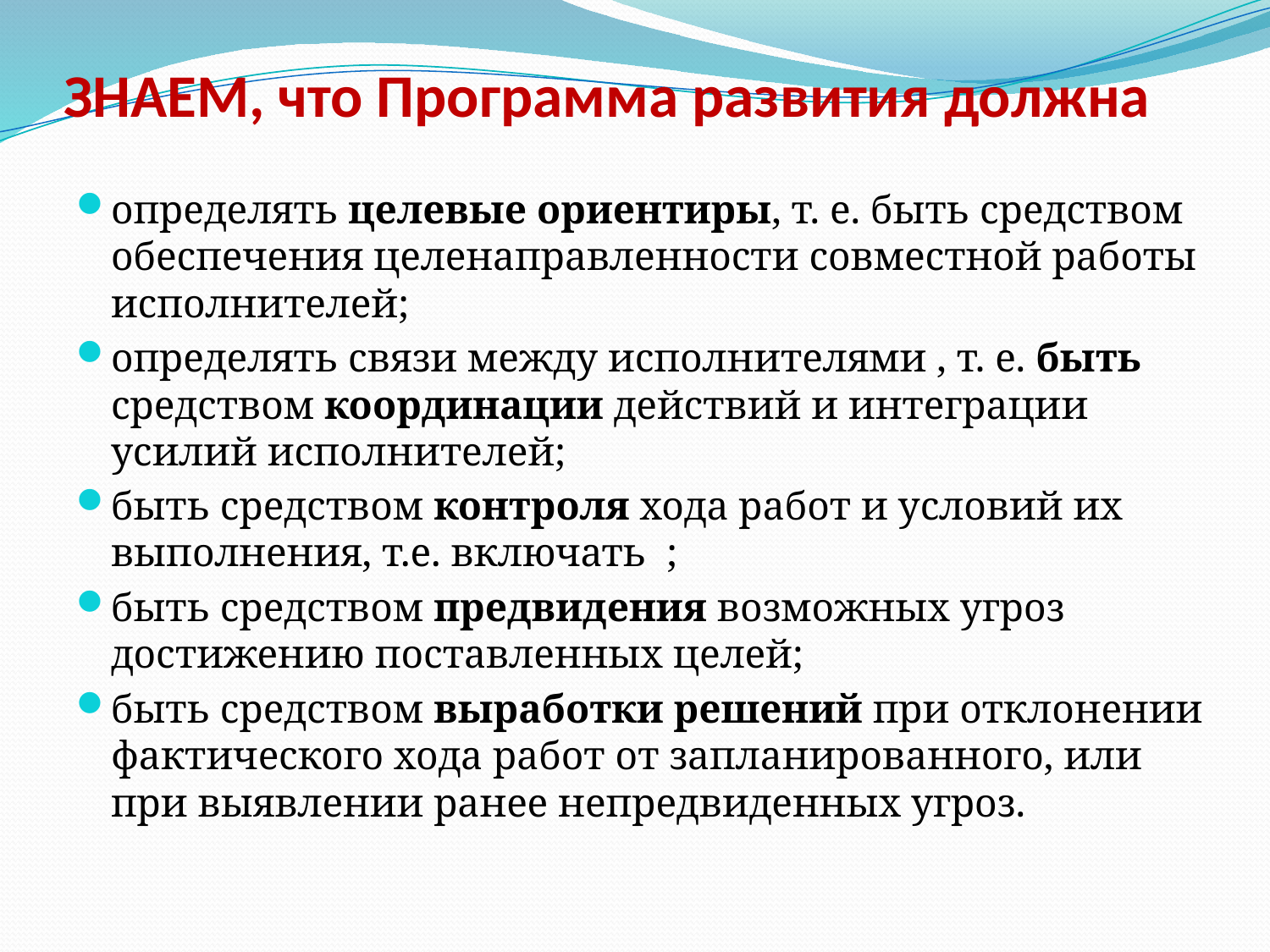

# ЗНАЕМ, что Программа развития должна
определять целевые ориентиры, т. е. быть средством обеспечения целенаправленности совместной работы исполнителей;
определять связи между исполнителями , т. е. быть средством координации действий и интеграции усилий исполнителей;
быть средством контроля хода работ и условий их выполнения, т.е. включать  ;
быть средством предвидения возможных угроз достижению поставленных целей;
быть средством выработки решений при отклонении фактического хода работ от запланированного, или при выявлении ранее непредвиденных угроз.